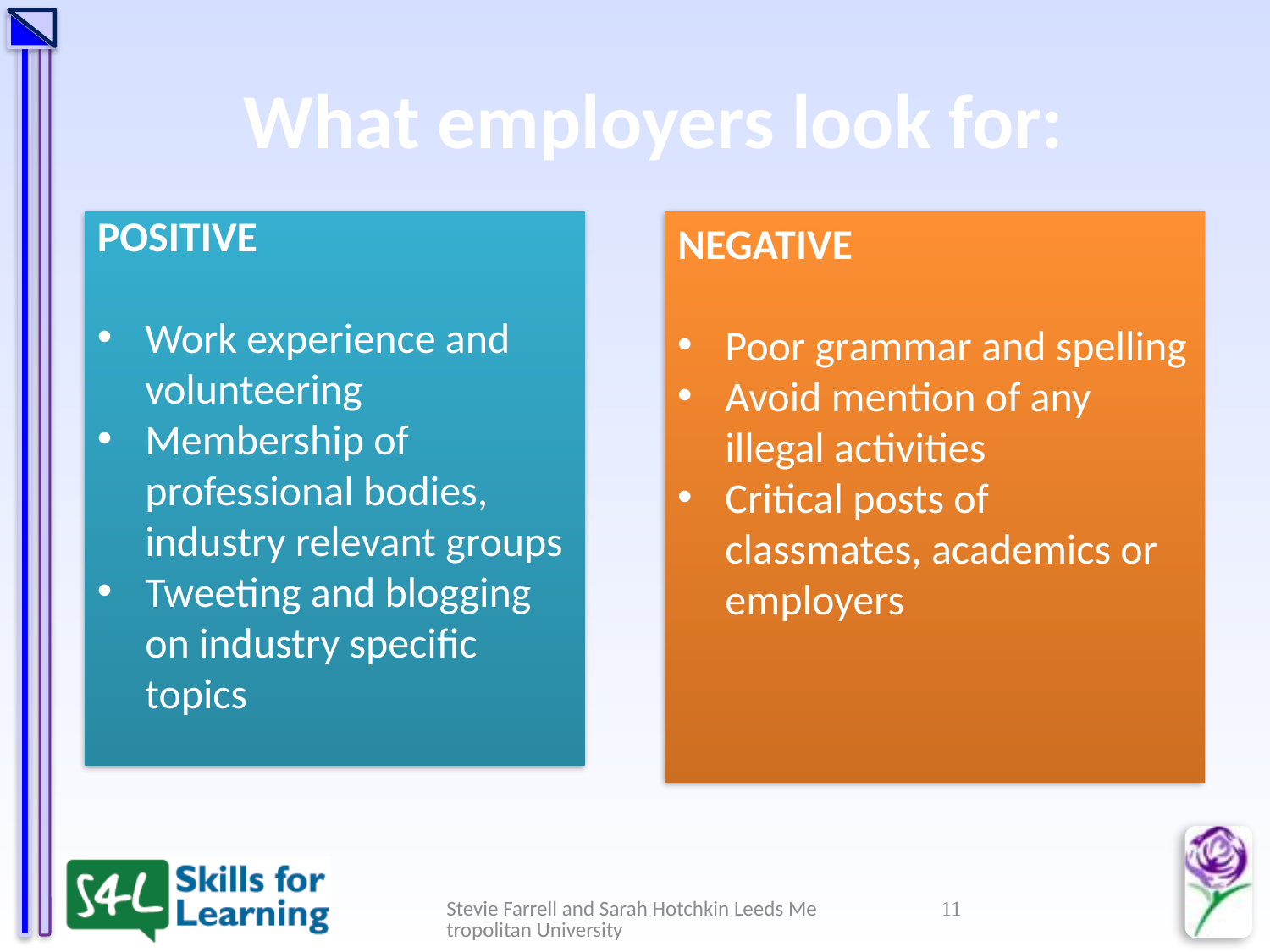

# What employers look for:

POSITIVE

Work experience and volunteering
Membership of professional bodies, industry relevant groups
Tweeting and blogging on industry specific topics

NEGATIVE

Poor grammar and spelling
Avoid mention of any illegal activities
Critical posts of classmates, academics or employers

Stevie Farrell and Sarah Hotchkin Leeds Metropolitan University
11